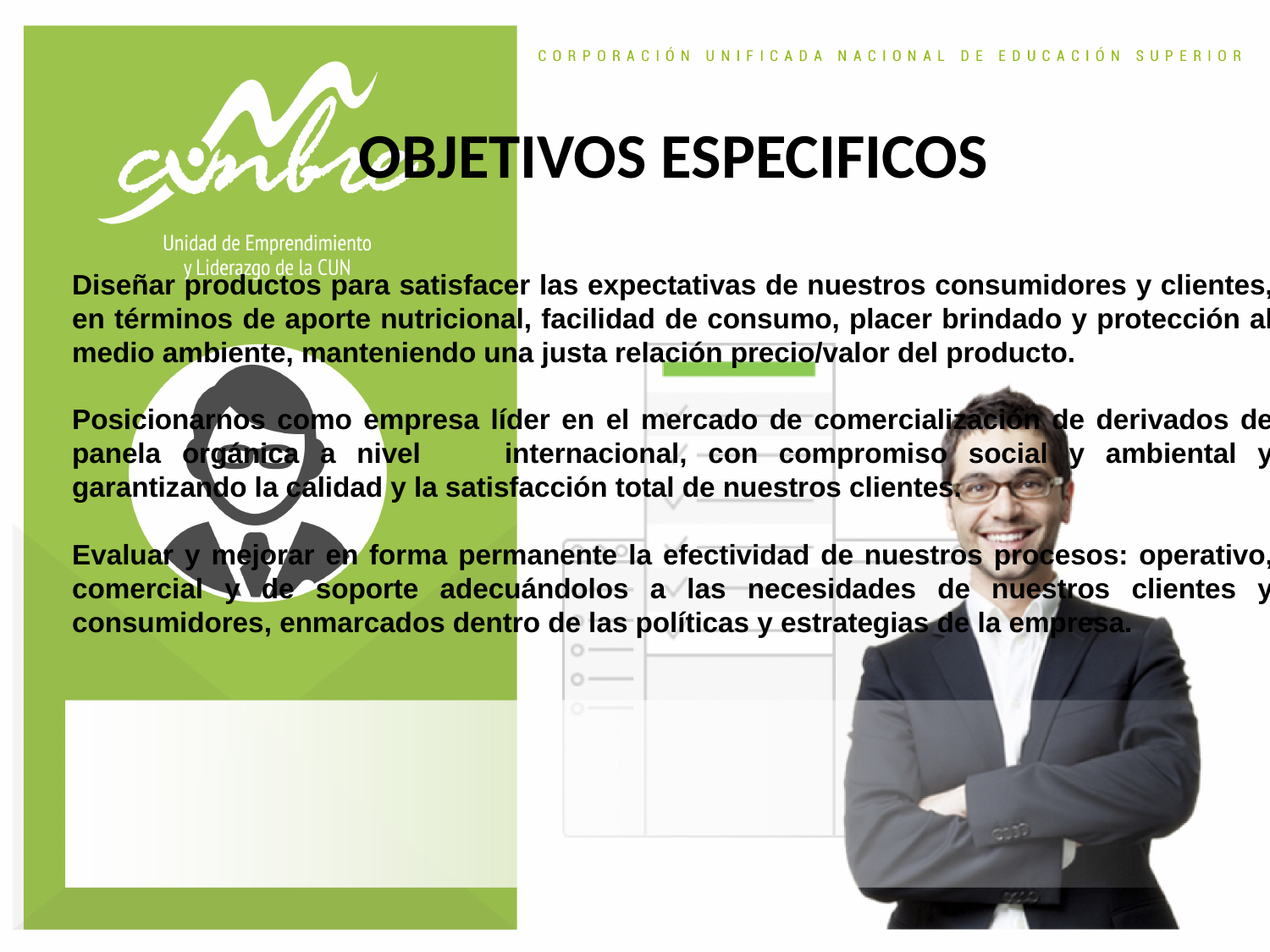

OBJETIVOS ESPECIFICOS

Diseñar productos para satisfacer las expectativas de nuestros consumidores y clientes, en términos de aporte nutricional, facilidad de consumo, placer brindado y protección al medio ambiente, manteniendo una justa relación precio/valor del producto.

Posicionarnos como empresa líder en el mercado de comercialización de derivados de panela orgánica a nivel    internacional, con compromiso social y ambiental y garantizando la calidad y la satisfacción total de nuestros clientes.

Evaluar y mejorar en forma permanente la efectividad de nuestros procesos: operativo, comercial y de soporte adecuándolos a las necesidades de nuestros clientes y consumidores, enmarcados dentro de las políticas y estrategias de la empresa.